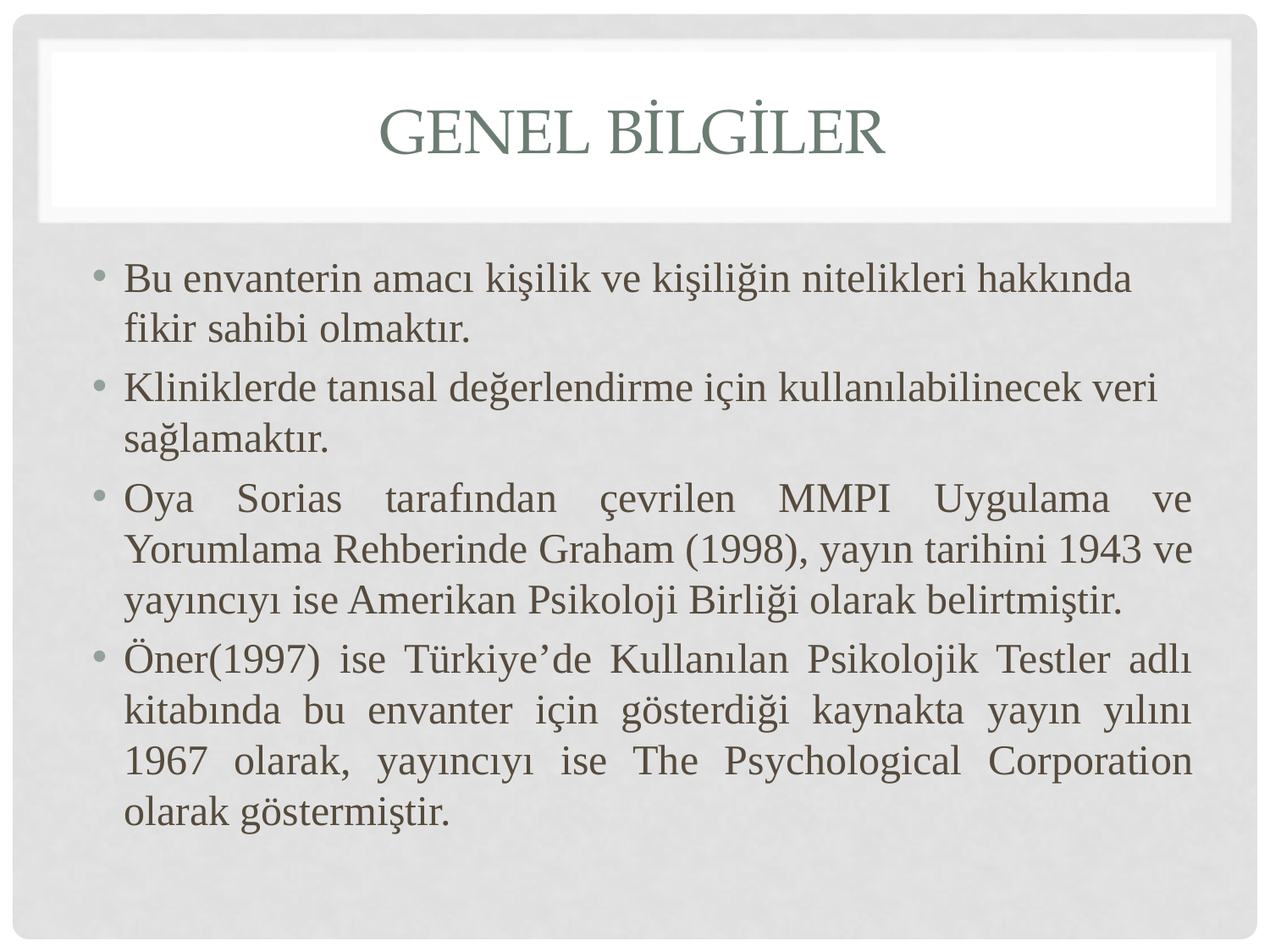

# Genel Bİlgİler
Bu envanterin amacı kişilik ve kişiliğin nitelikleri hakkında fikir sahibi olmaktır.
Kliniklerde tanısal değerlendirme için kullanılabilinecek veri sağlamaktır.
Oya Sorias tarafından çevrilen MMPI Uygulama ve Yorumlama Rehberinde Graham (1998), yayın tarihini 1943 ve yayıncıyı ise Amerikan Psikoloji Birliği olarak belirtmiştir.
Öner(1997) ise Türkiye’de Kullanılan Psikolojik Testler adlı kitabında bu envanter için gösterdiği kaynakta yayın yılını 1967 olarak, yayıncıyı ise The Psychological Corporation olarak göstermiştir.